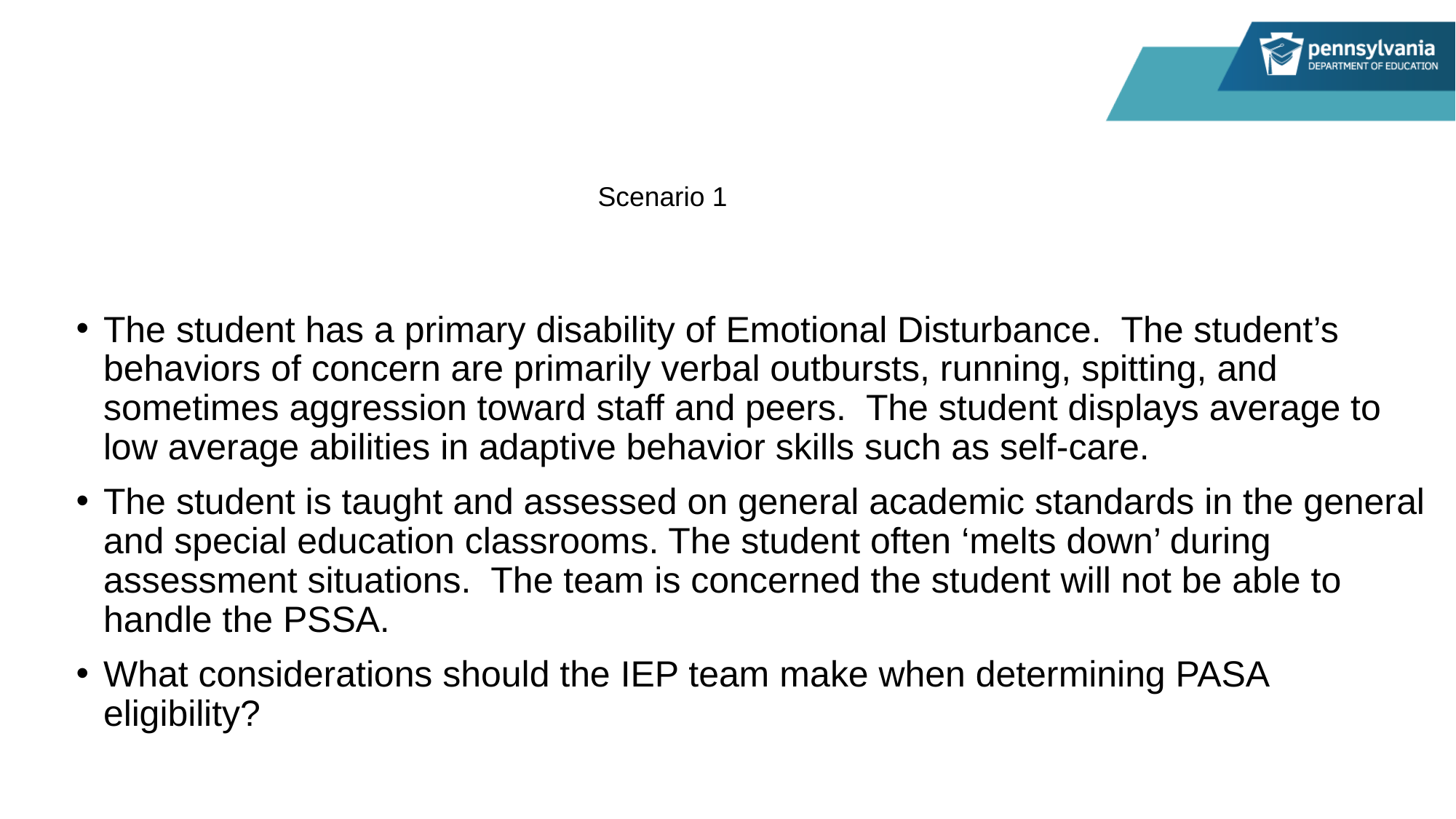

# Scenario 1Scenario 1
The student has a primary disability of Emotional Disturbance.  The student’s behaviors of concern are primarily verbal outbursts, running, spitting, and sometimes aggression toward staff and peers.  The student displays average to low average abilities in adaptive behavior skills such as self-care.
The student is taught and assessed on general academic standards in the general and special education classrooms. The student often ‘melts down’ during assessment situations.  The team is concerned the student will not be able to handle the PSSA.
What considerations should the IEP team make when determining PASA eligibility?